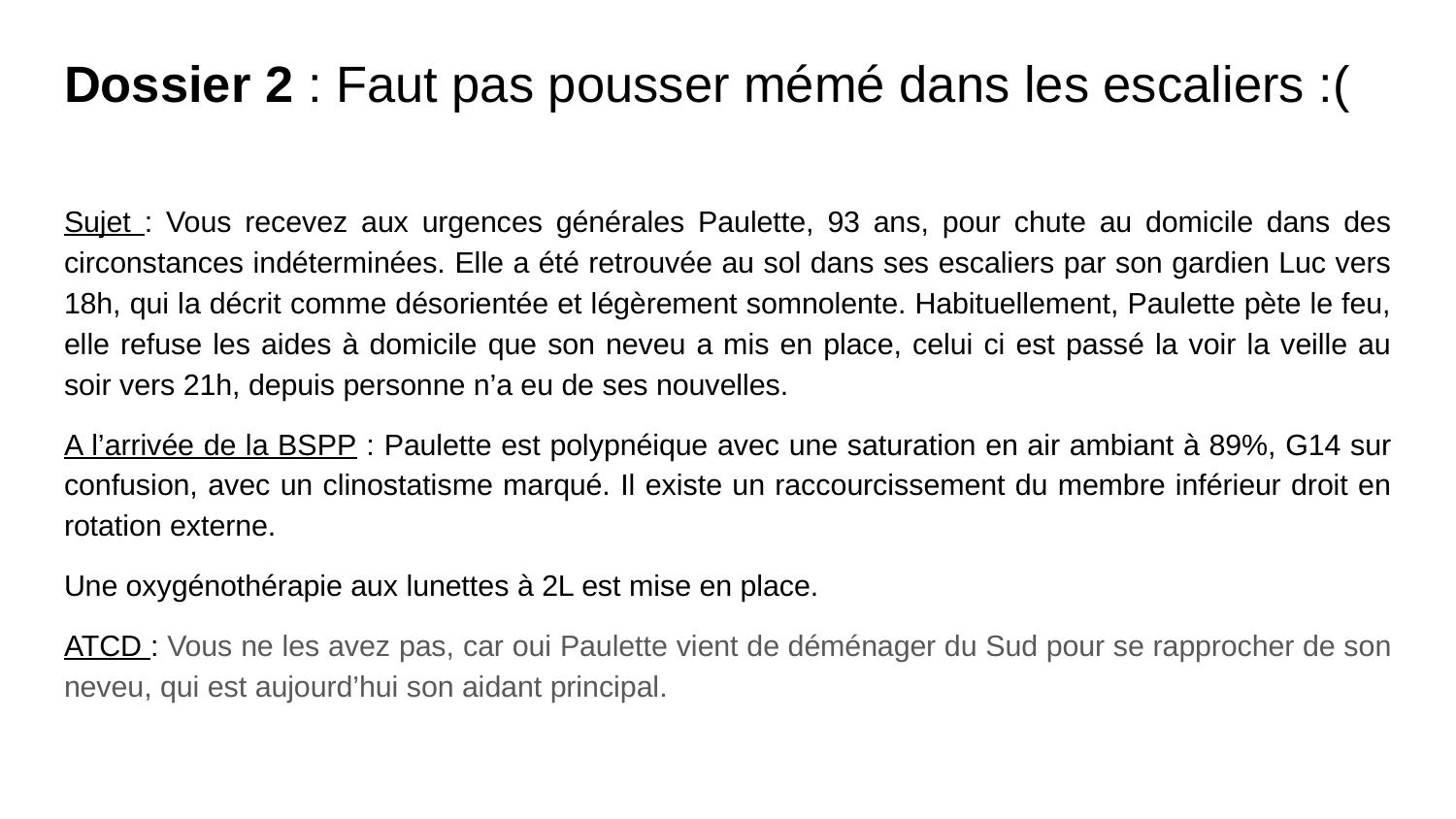

# Dossier 2 : Faut pas pousser mémé dans les escaliers :(
Sujet : Vous recevez aux urgences générales Paulette, 93 ans, pour chute au domicile dans des circonstances indéterminées. Elle a été retrouvée au sol dans ses escaliers par son gardien Luc vers 18h, qui la décrit comme désorientée et légèrement somnolente. Habituellement, Paulette pète le feu, elle refuse les aides à domicile que son neveu a mis en place, celui ci est passé la voir la veille au soir vers 21h, depuis personne n’a eu de ses nouvelles.
A l’arrivée de la BSPP : Paulette est polypnéique avec une saturation en air ambiant à 89%, G14 sur confusion, avec un clinostatisme marqué. Il existe un raccourcissement du membre inférieur droit en rotation externe.
Une oxygénothérapie aux lunettes à 2L est mise en place.
ATCD : Vous ne les avez pas, car oui Paulette vient de déménager du Sud pour se rapprocher de son neveu, qui est aujourd’hui son aidant principal.